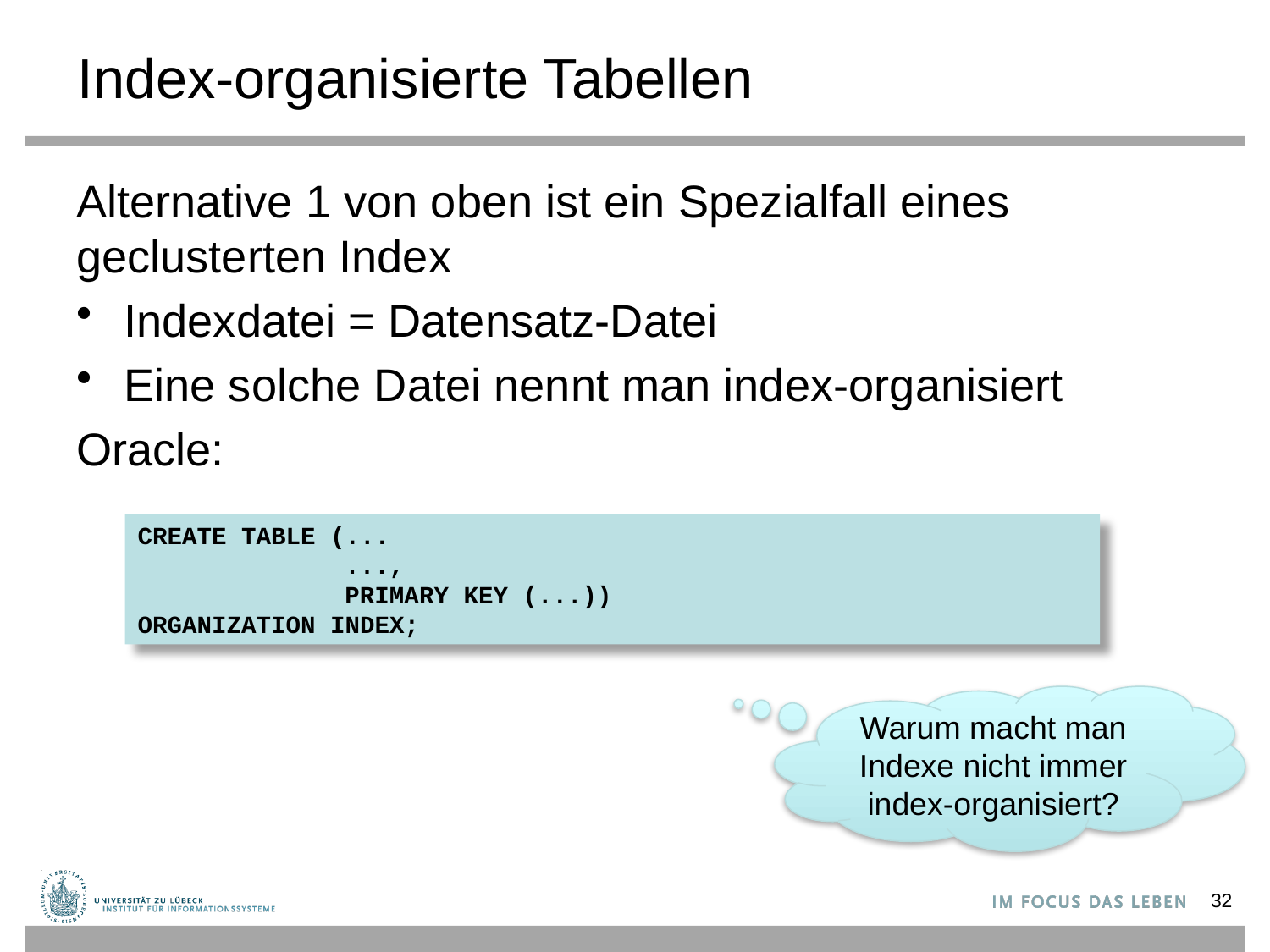

# Index-organisierte Tabellen
Alternative 1 von oben ist ein Spezialfall eines geclusterten Index
Indexdatei = Datensatz-Datei
Eine solche Datei nennt man index-organisiert
Oracle:
CREATE TABLE (...
              ...,
              PRIMARY KEY (...))
ORGANIZATION INDEX;
Warum macht man Indexe nicht immer index-organisiert?
32